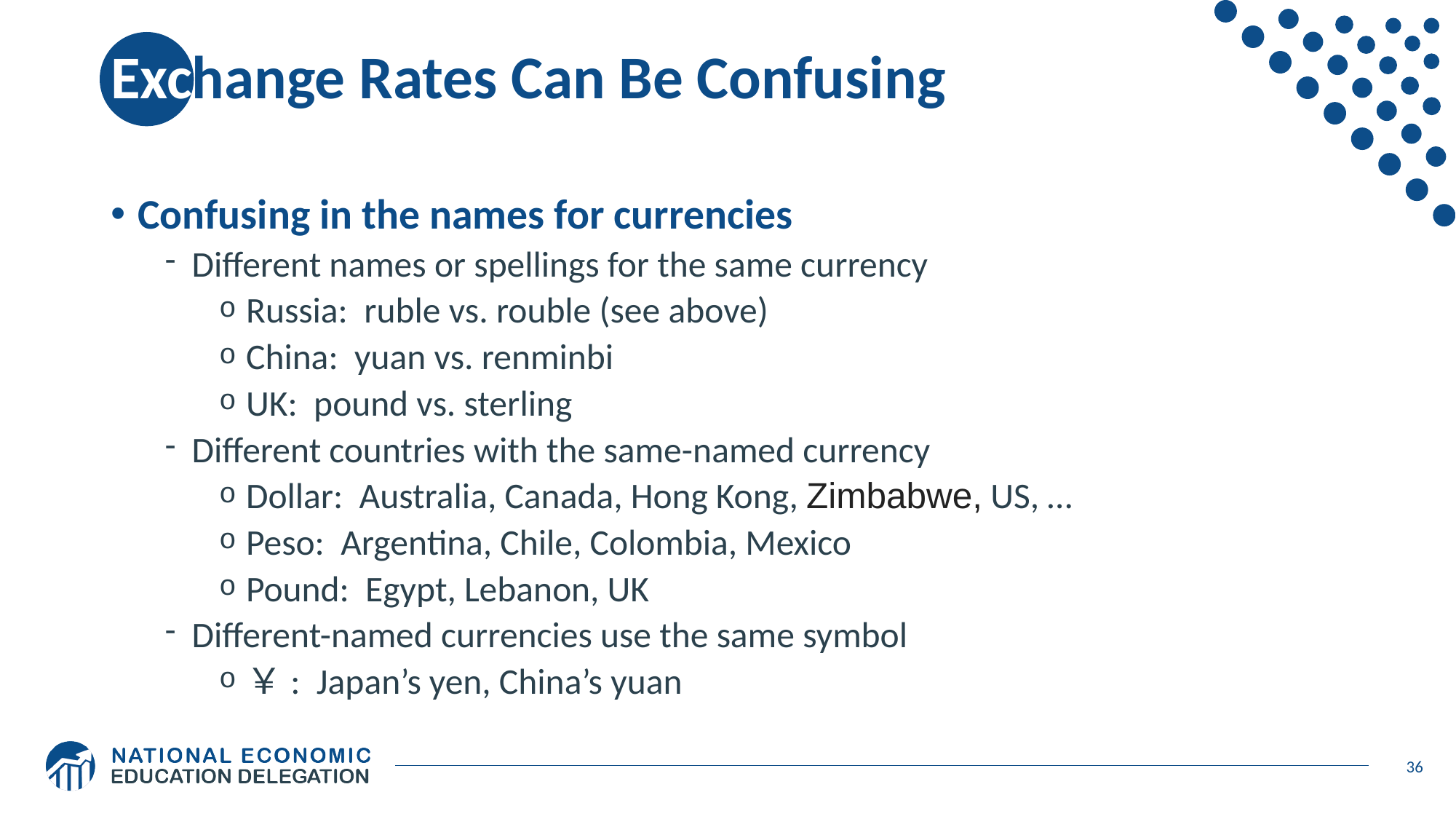

# Exchange Rates Can Be Confusing
Confusing in the names for currencies
Different names or spellings for the same currency
Russia:  ruble vs. rouble (see above)
China:  yuan vs. renminbi
UK:  pound vs. sterling
Different countries with the same-named currency
Dollar:  Australia, Canada, Hong Kong, Zimbabwe, US, …
Peso:  Argentina, Chile, Colombia, Mexico
Pound:  Egypt, Lebanon, UK
Different-named currencies use the same symbol
￥:  Japan’s yen, China’s yuan

36